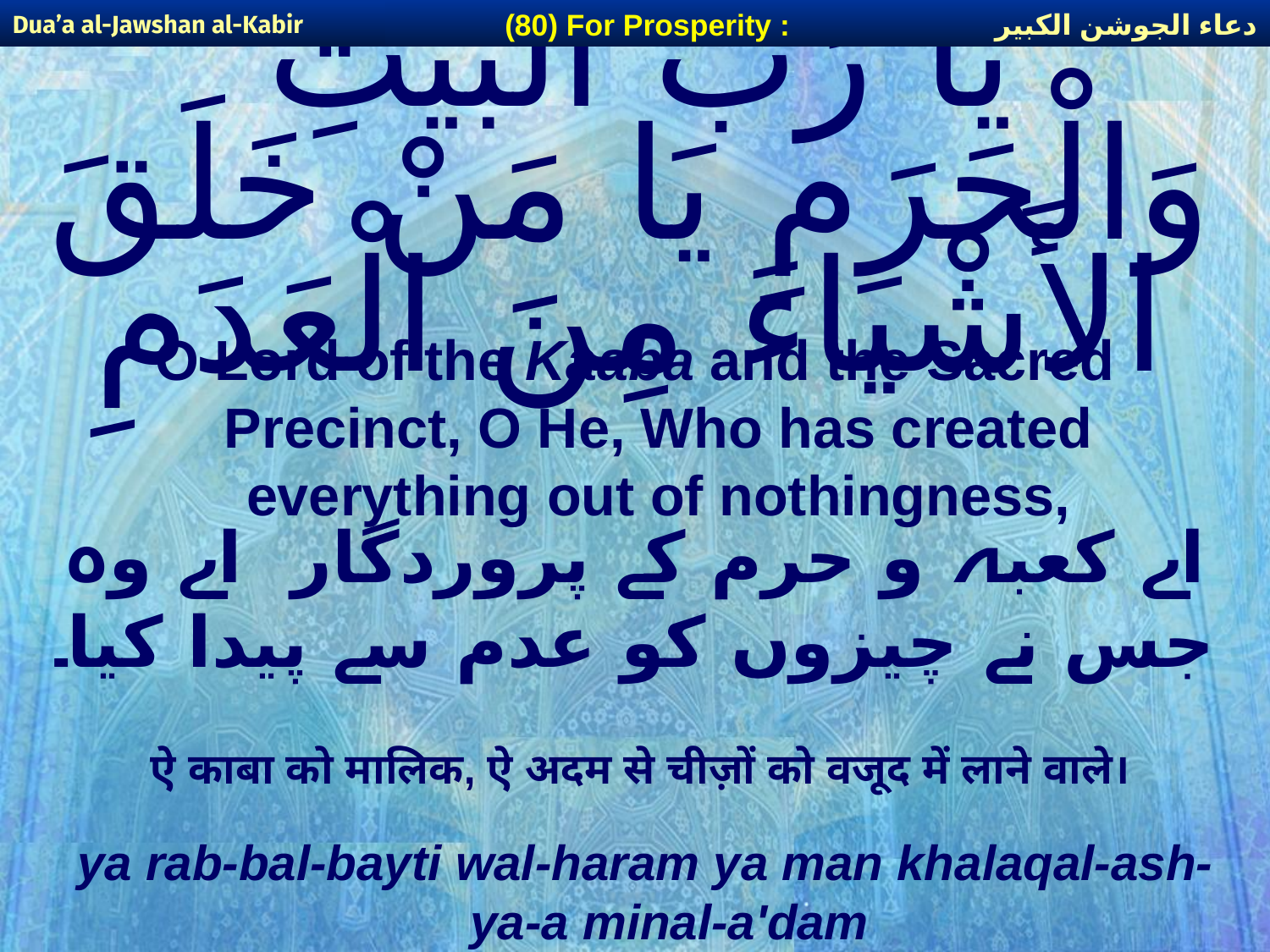

دعاء الجوشن الكبير
(80) For Prosperity :
Dua’a al-Jawshan al-Kabir
# يَا رَبَّ الْبَيْتِ وَالْحَرَمِ يَا مَنْ خَلَقَ الأَشْيَاءَ مِنَ الْعَدَمِ
O Lord of the Kaaba and the Sacred Precinct, O He, Who has created everything out of nothingness,
اے کعبہ و حرم کے پروردگار  اے وہ جس نے چیزوں کو عدم سے پیدا کیا۔
ऐ काबा को मालिक, ऐ अदम से चीज़ों को वजूद में लाने वाले।
ya rab-bal-bayti wal-haram ya man khalaqal-ash-ya-a minal-a'dam